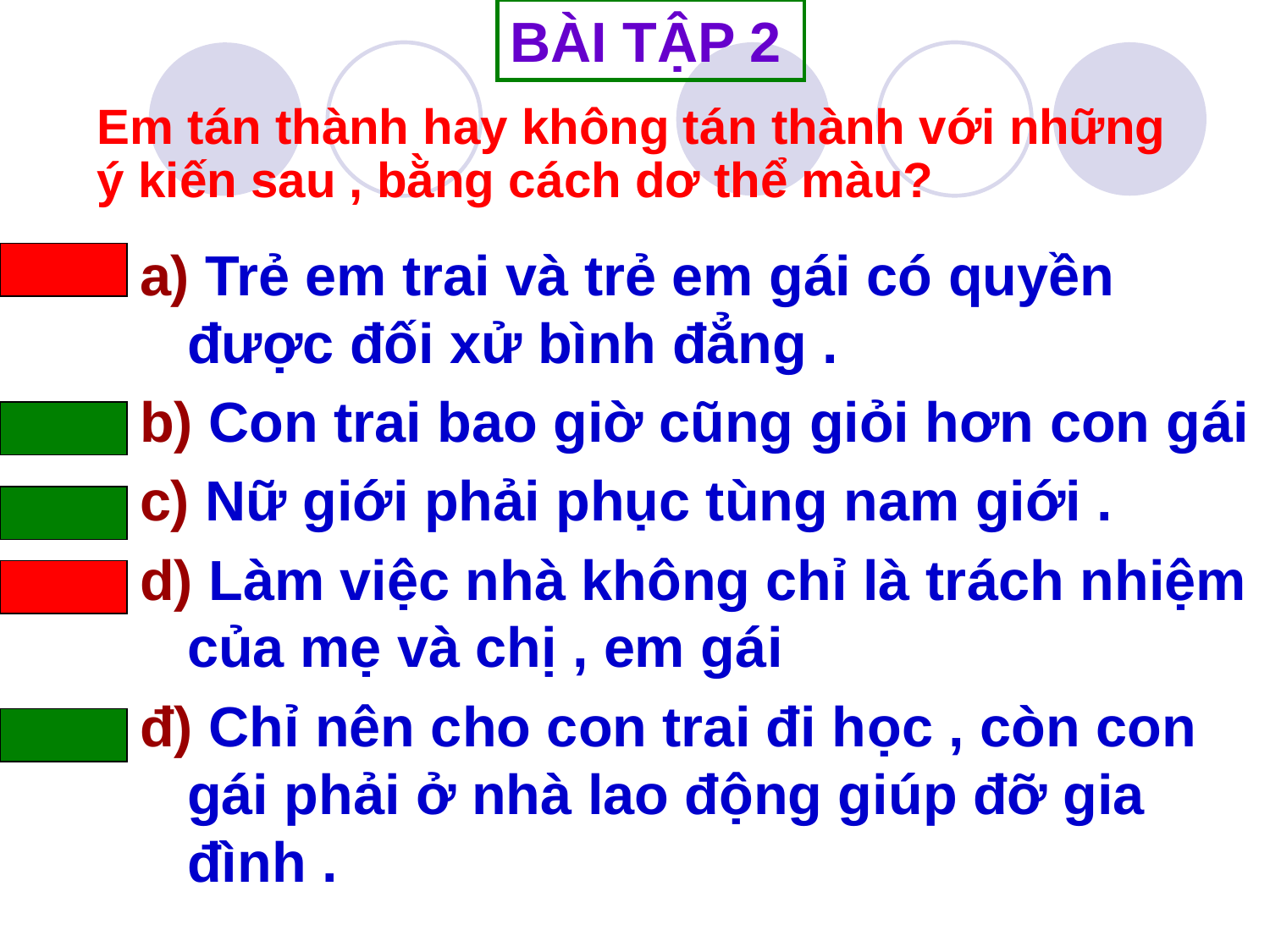

BÀI TẬP 2
Em tán thành hay không tán thành với những ý kiến sau , bằng cách dơ thể màu?

a) Trẻ em trai và trẻ em gái có quyền được đối xử bình đẳng .
b) Con trai bao giờ cũng giỏi hơn con gái
c) Nữ giới phải phục tùng nam giới .
d) Làm việc nhà không chỉ là trách nhiệm của mẹ và chị , em gái
đ) Chỉ nên cho con trai đi học , còn con gái phải ở nhà lao động giúp đỡ gia đình .